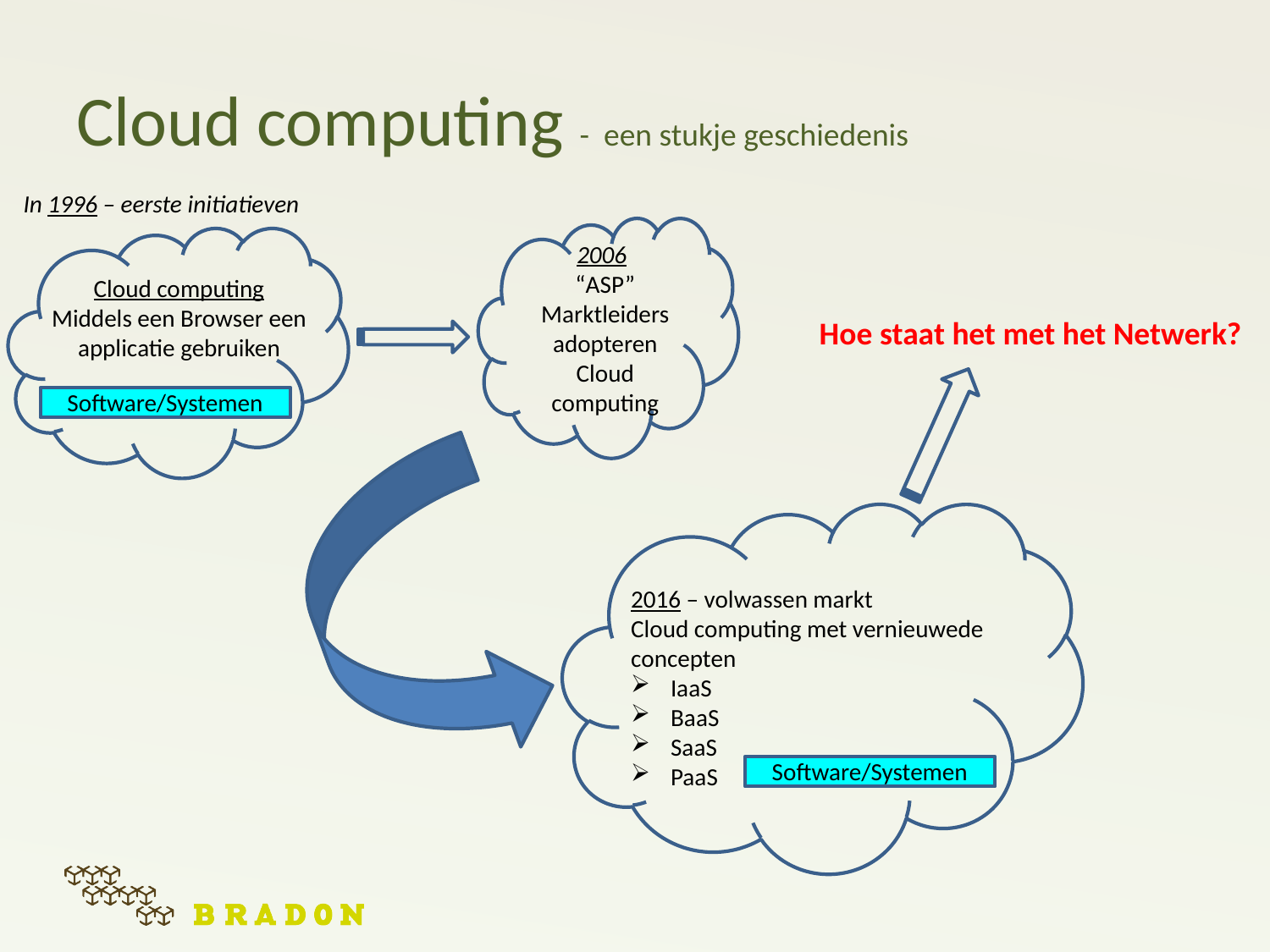

# Cloud computing -  een stukje geschiedenis
In 1996 – eerste initiatieven

        2006
“ASP”
Marktleiders adopteren Cloud computing
Cloud computing
Middels een Browser een applicatie gebruiken
Hoe staat het met het Netwerk?

Software/Systemen

2016 – volwassen markt
Cloud computing met vernieuwede concepten
IaaS
BaaS
SaaS
PaaS
Software/Systemen